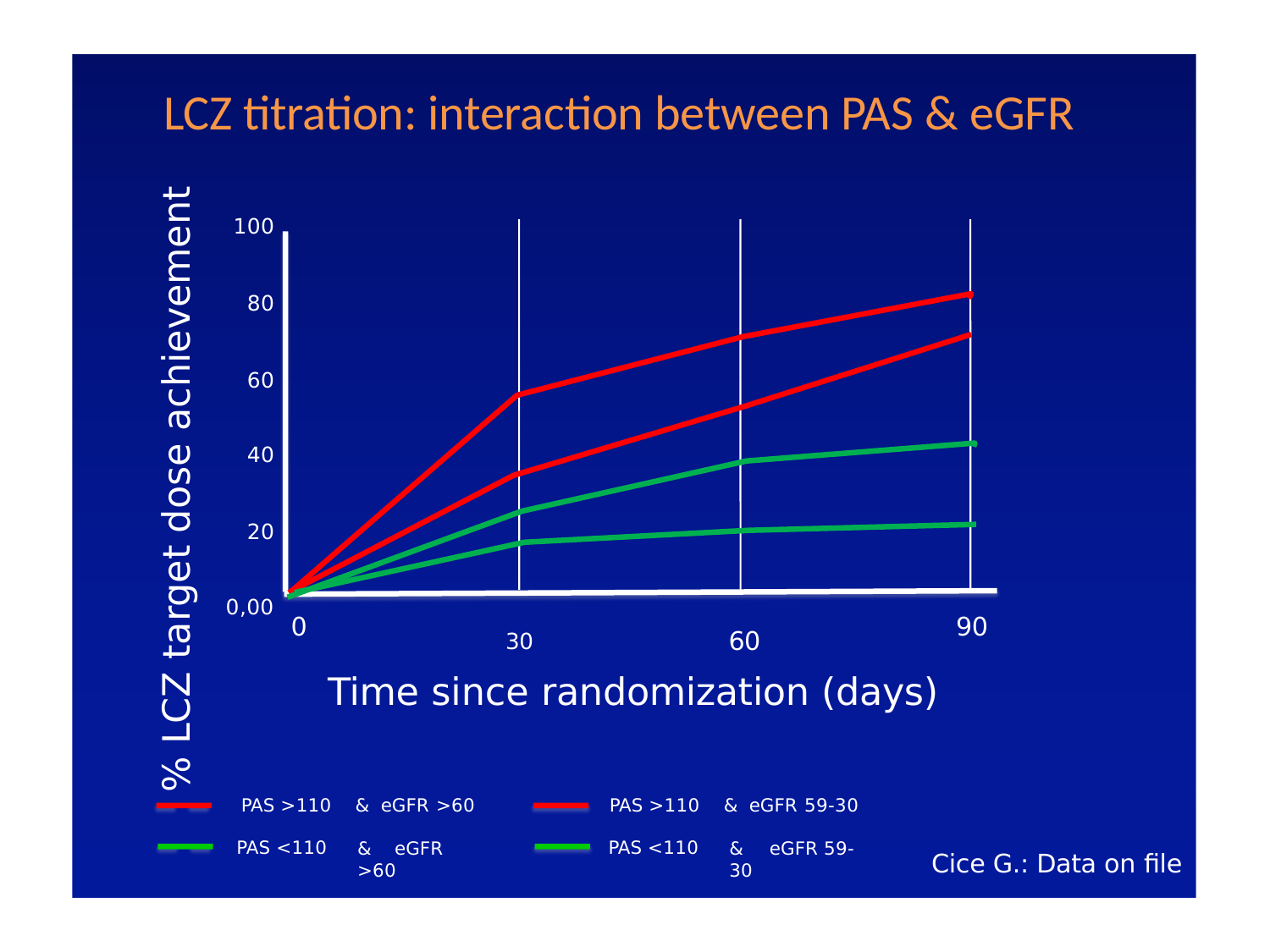

# LCZ titration: interaction between PAS & eGFR
% LCZ target dose achievement
100

80

60

40

20

0,00

30	60
Time since randomization (days)
0
90
PAS >110
&  eGFR >60

&	eGFR >60
PAS >110
&  eGFR 59-30

&	eGFR 59-30

PAS <110
PAS <110

Cice G.: Data on file